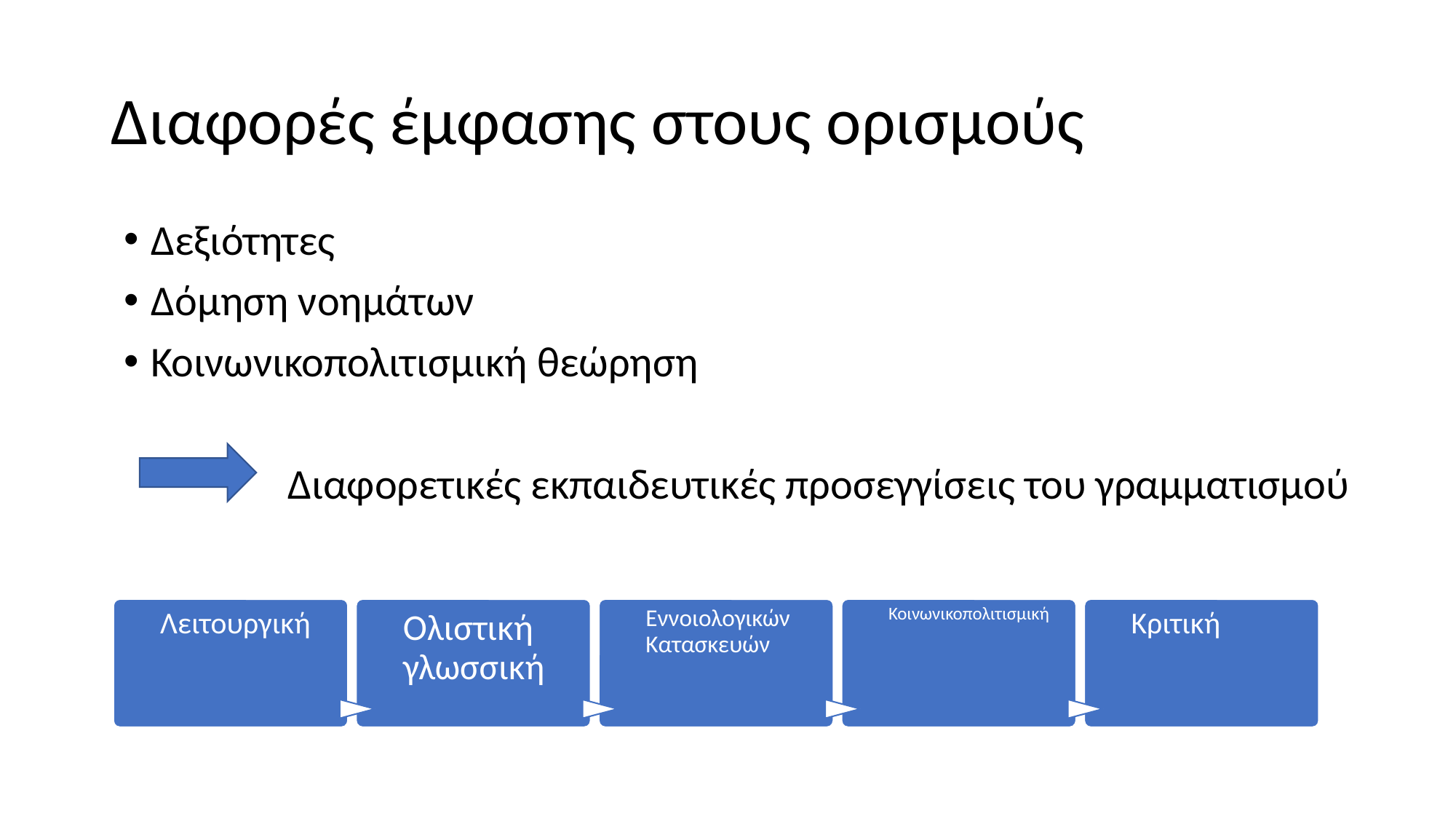

# Διαφορές έμφασης στους ορισμούς
Δεξιότητες
Δόμηση νοημάτων
Κοινωνικοπολιτισμική θεώρηση

                 Διαφορετικές εκπαιδευτικές προσεγγίσεις του γραμματισμού

Λειτουργική

Ολιστική γλωσσική

Εννοιολογικών Κατασκευών

Κοινωνικοπολιτισμική

Κριτική